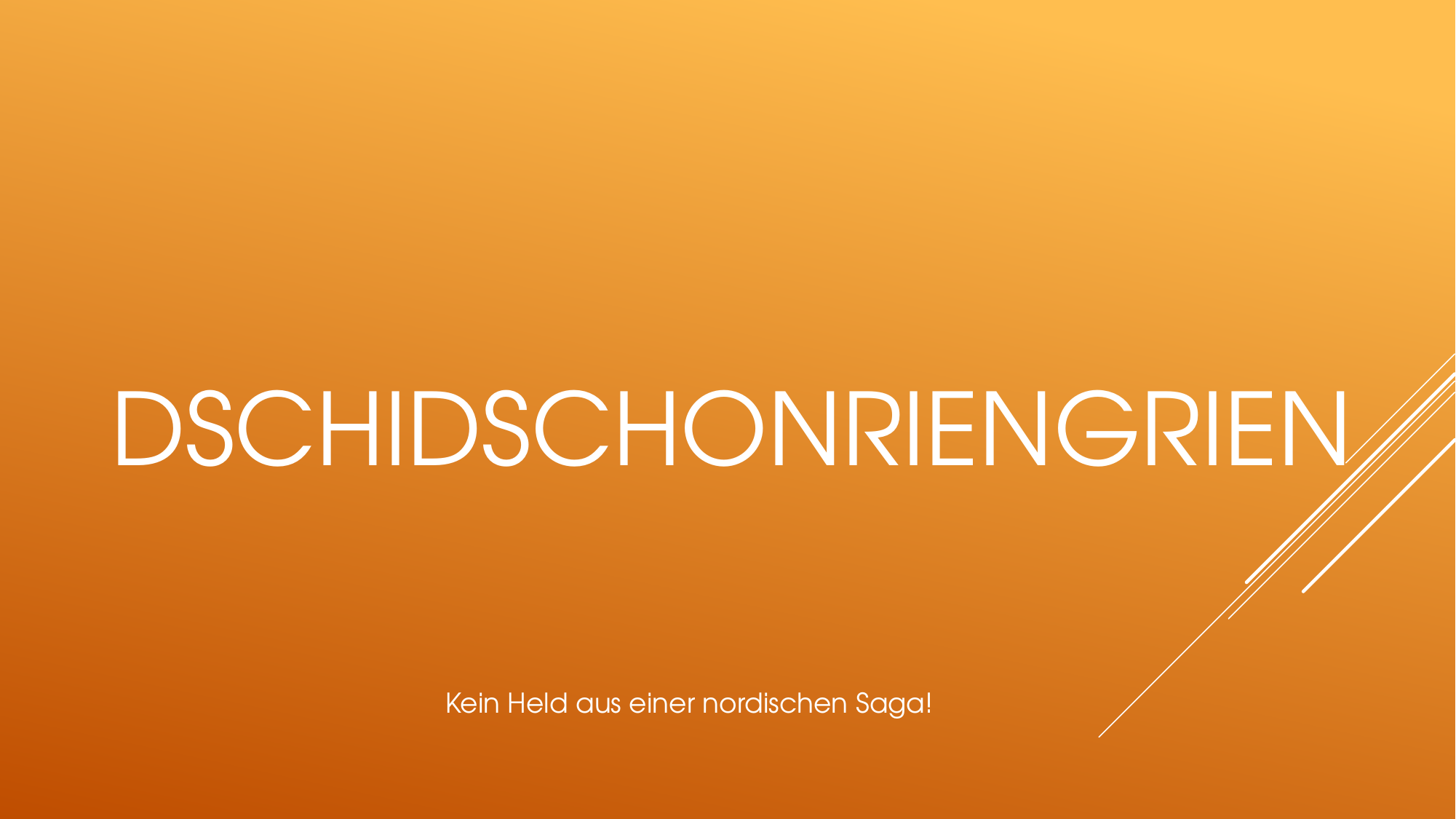

# Dschidschonriengrien
Kein Held aus einer nordischen Saga!